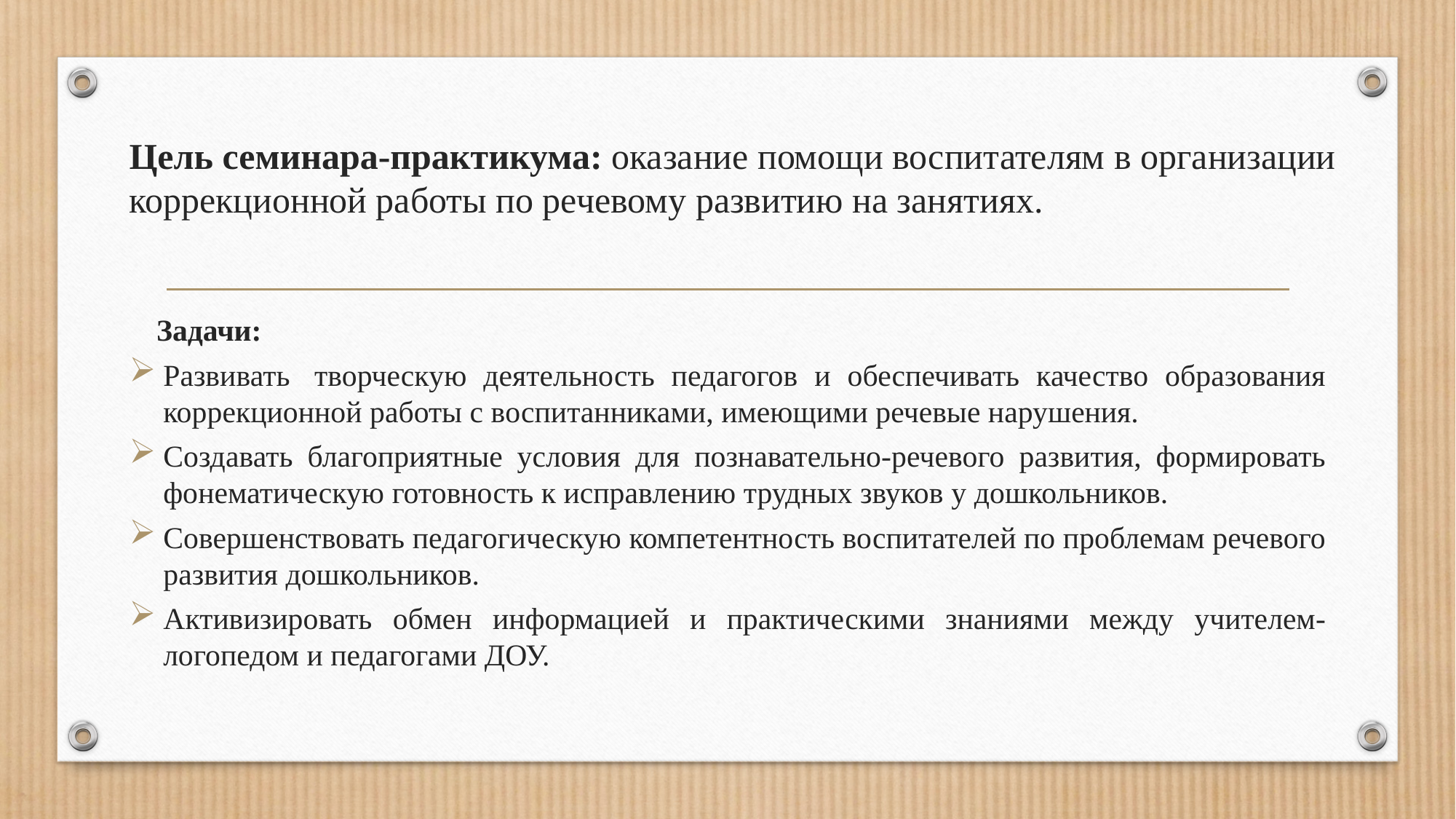

# Цель семинара-практикума: оказание помощи воспитателям в организации коррекционной работы по речевому развитию на занятиях.
	Задачи:
Развивать  творческую деятельность педагогов и обеспечивать качество образования коррекционной работы с воспитанниками, имеющими речевые нарушения.
Создавать благоприятные условия для познавательно-речевого развития, формировать фонематическую готовность к исправлению трудных звуков у дошкольников.
Совершенствовать педагогическую компетентность воспитателей по проблемам речевого развития дошкольников.
Активизировать обмен информацией и практическими знаниями между учителем-логопедом и педагогами ДОУ.